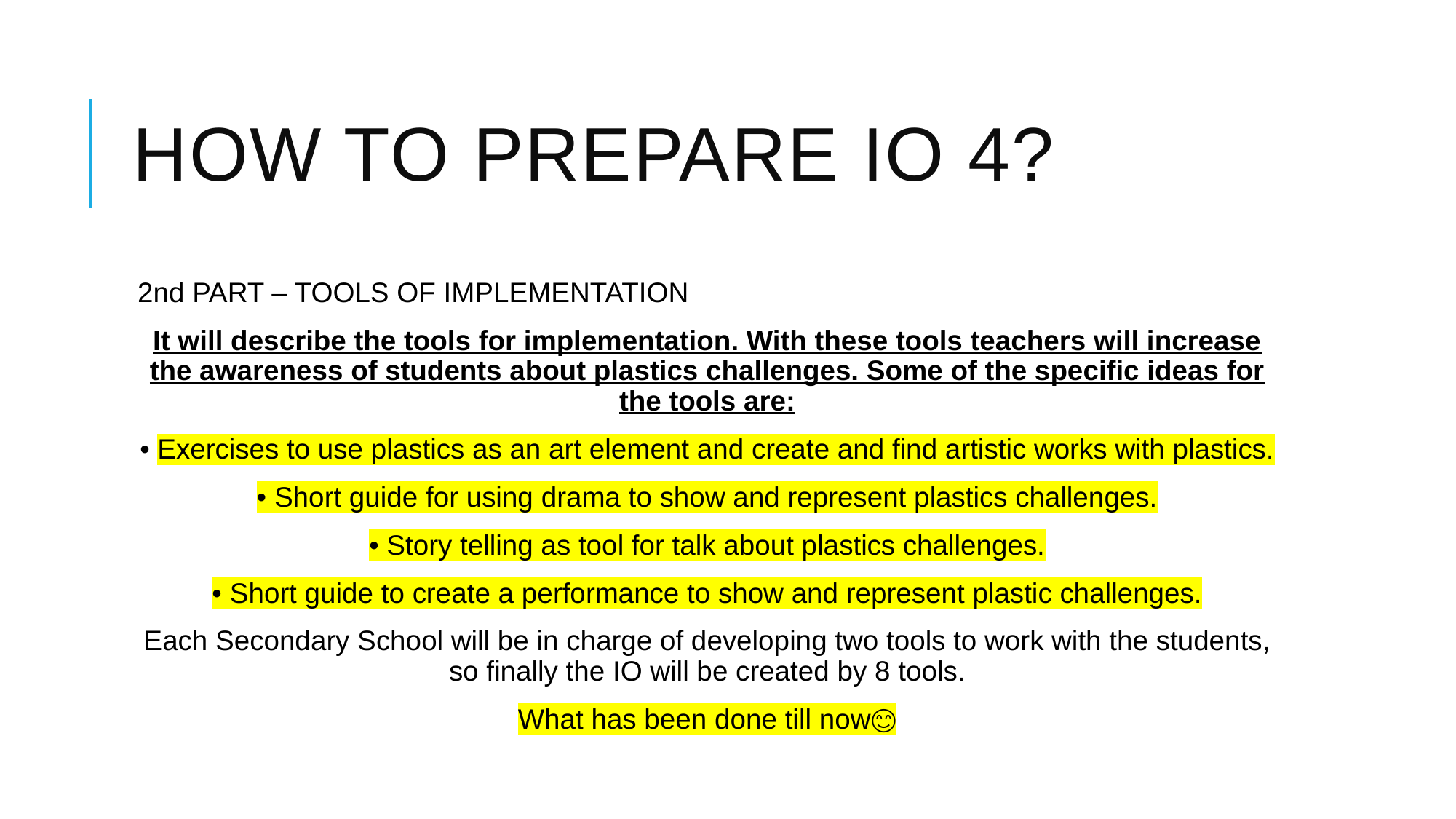

# How to prepare io 4?
2nd PART – TOOLS OF IMPLEMENTATION
It will describe the tools for implementation. With these tools teachers will increase the awareness of students about plastics challenges. Some of the specific ideas for the tools are:
• Exercises to use plastics as an art element and create and find artistic works with plastics.
• Short guide for using drama to show and represent plastics challenges.
• Story telling as tool for talk about plastics challenges.
• Short guide to create a performance to show and represent plastic challenges.
Each Secondary School will be in charge of developing two tools to work with the students, so finally the IO will be created by 8 tools.
What has been done till now😊